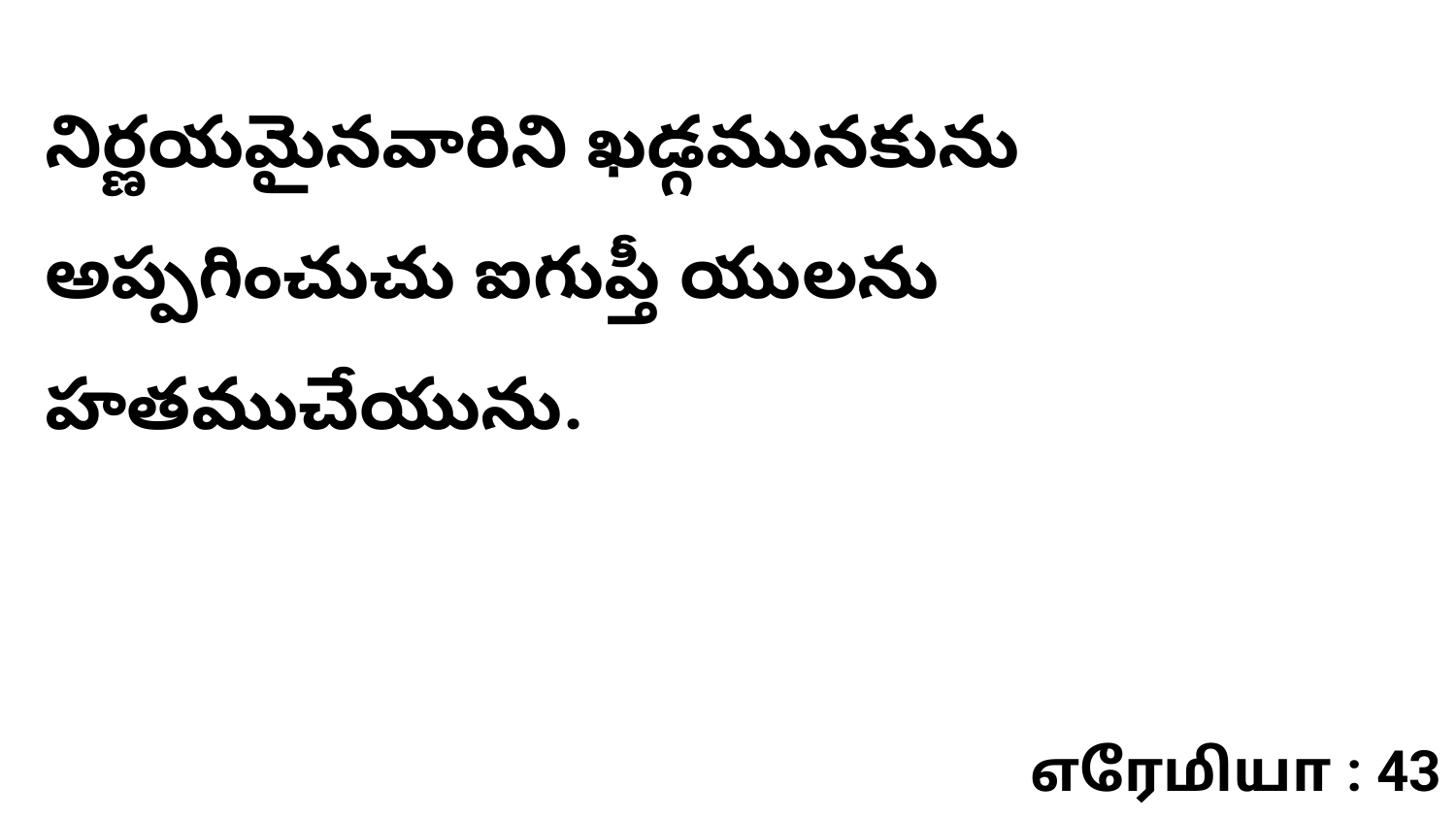

నిర్ణయమైనవారిని ఖడ్గమునకును అప్పగించుచు ఐగుప్తీ యులను హతముచేయును.
எரேமியா : 43